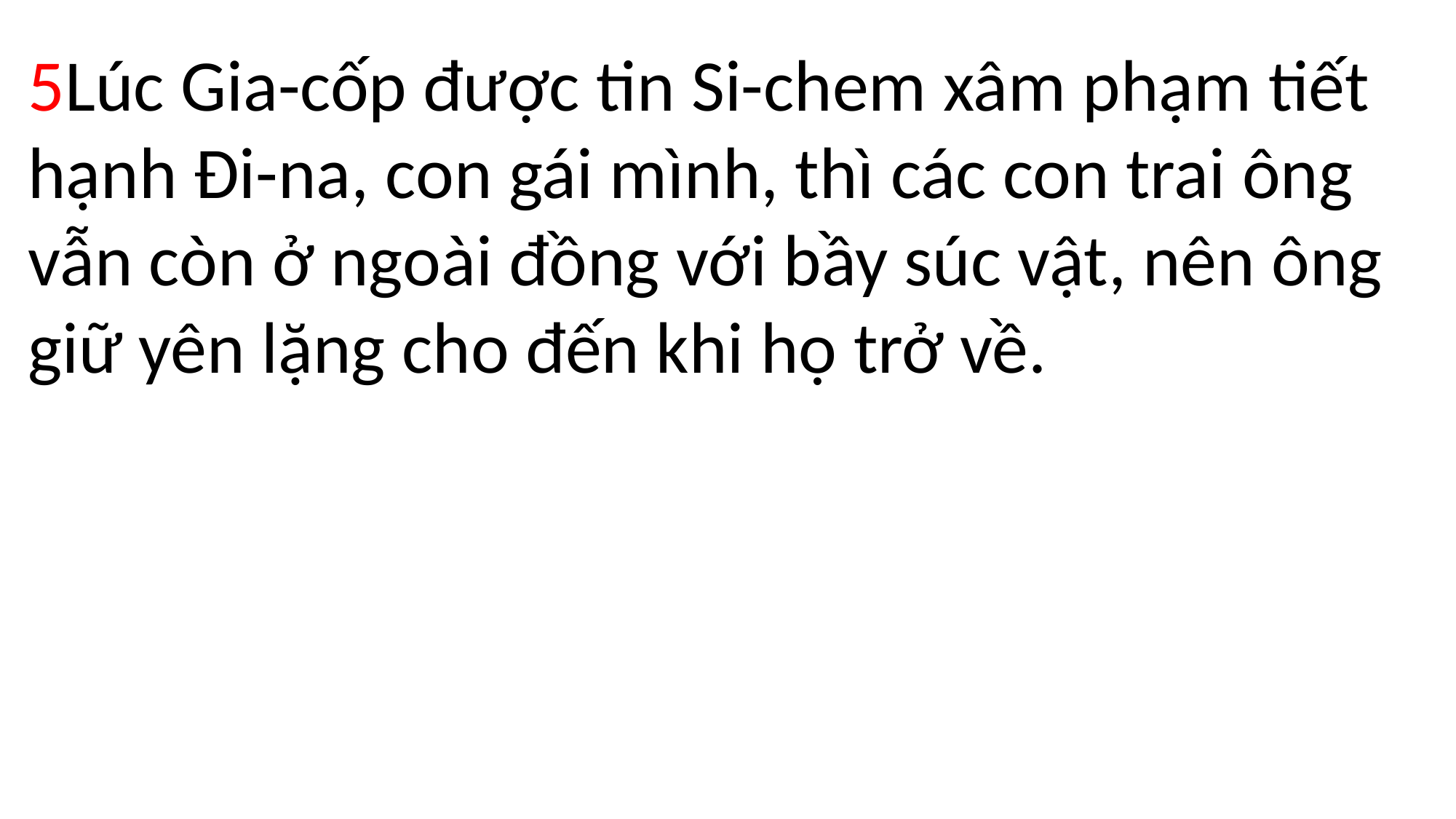

5Lúc Gia-cốp được tin Si-chem xâm phạm tiết hạnh Đi-na, con gái mình, thì các con trai ông vẫn còn ở ngoài đồng với bầy súc vật, nên ông giữ yên lặng cho đến khi họ trở về.